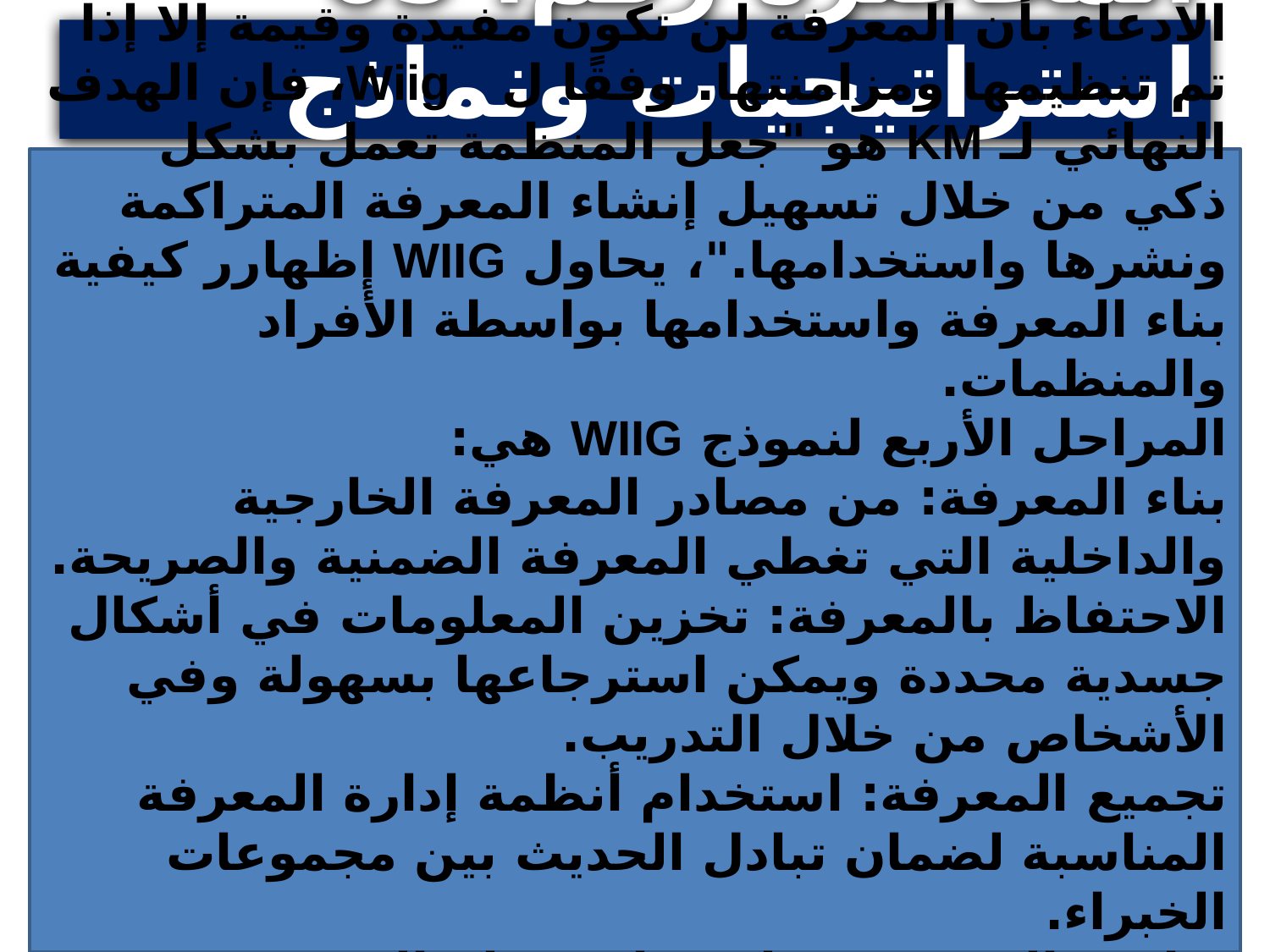

المحاضرة رقم: 05  استراتيجيات ونماذج إدارة المعرفة
ب/ نموذج  WIIG:
  اقترح كارل ويغ نموذج KM في عام 1993 مع الادعاء بأن المعرفة لن تكون مفيدة وقيمة إلا إذا تم تنظيمها ومزامنتها. وفقًا ل   Wiig، فإن الهدف النهائي لـ KM هو "جعل المنظمة تعمل بشكل ذكي من خلال تسهيل إنشاء المعرفة المتراكمة ونشرها واستخدامها."، يحاول WIIG إظهارر كيفية بناء المعرفة واستخدامها بواسطة الأفراد والمنظمات.
المراحل الأربع لنموذج WIIG هي:
بناء المعرفة: من مصادر المعرفة الخارجية والداخلية التي تغطي المعرفة الضمنية والصريحة.
الاحتفاظ بالمعرفة: تخزين المعلومات في أشكال جسدية محددة ويمكن استرجاعها بسهولة وفي الأشخاص من خلال التدريب.
تجميع المعرفة: استخدام أنظمة إدارة المعرفة المناسبة لضمان تبادل الحديث بين مجموعات الخبراء.
تطبيق المعرفة: هنا يتم استخدام المعرفة في تغيير أو تحسين عمليات العمل بحيث يتم دمج المعرفة الجديدة تلقائيًا.